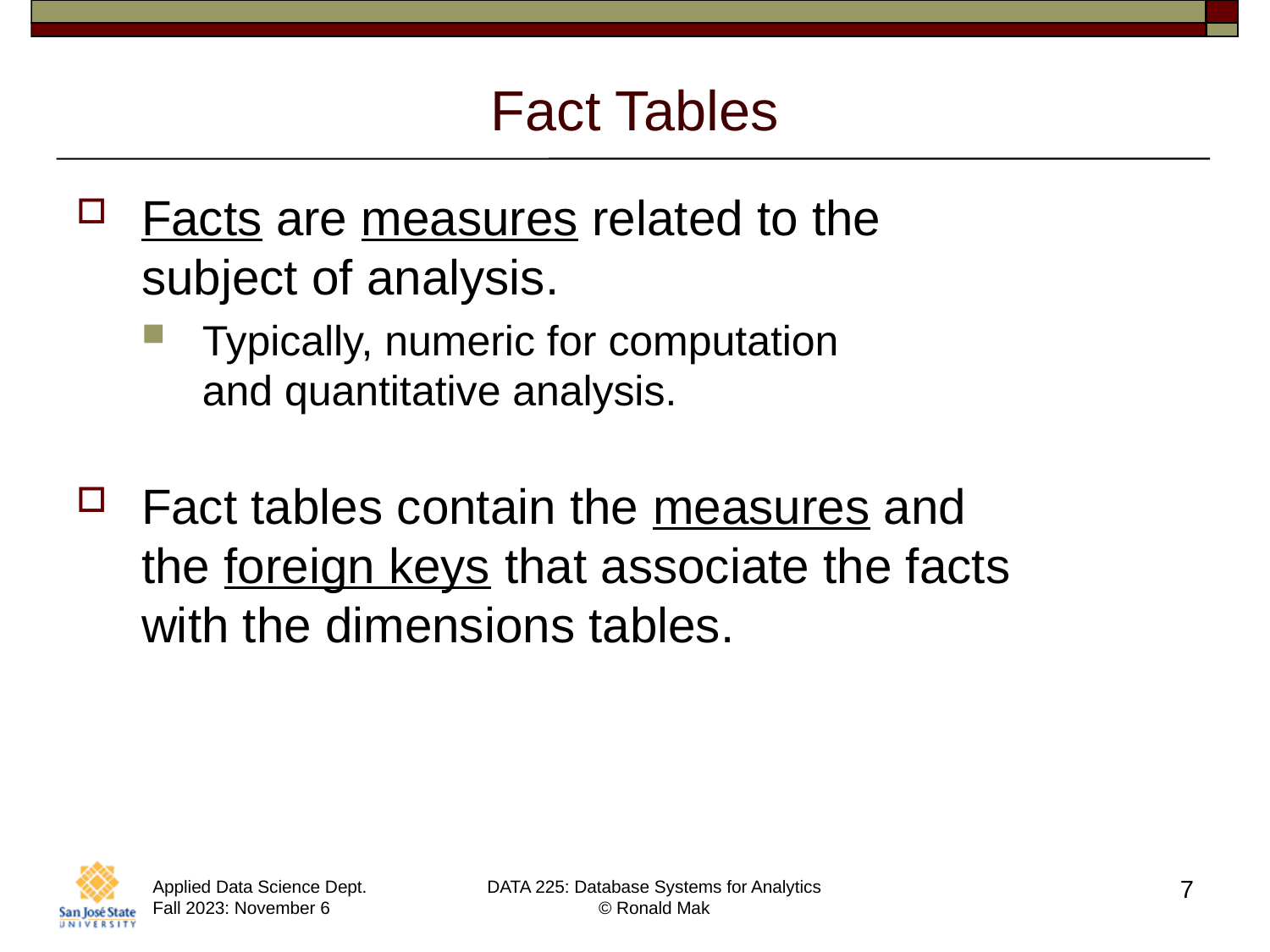

# Fact Tables
Facts are measures related to the
subject of analysis.
Typically, numeric for computation
and quantitative analysis.

Fact tables contain the measures and
the foreign keys that associate the facts
with the dimensions tables.
7